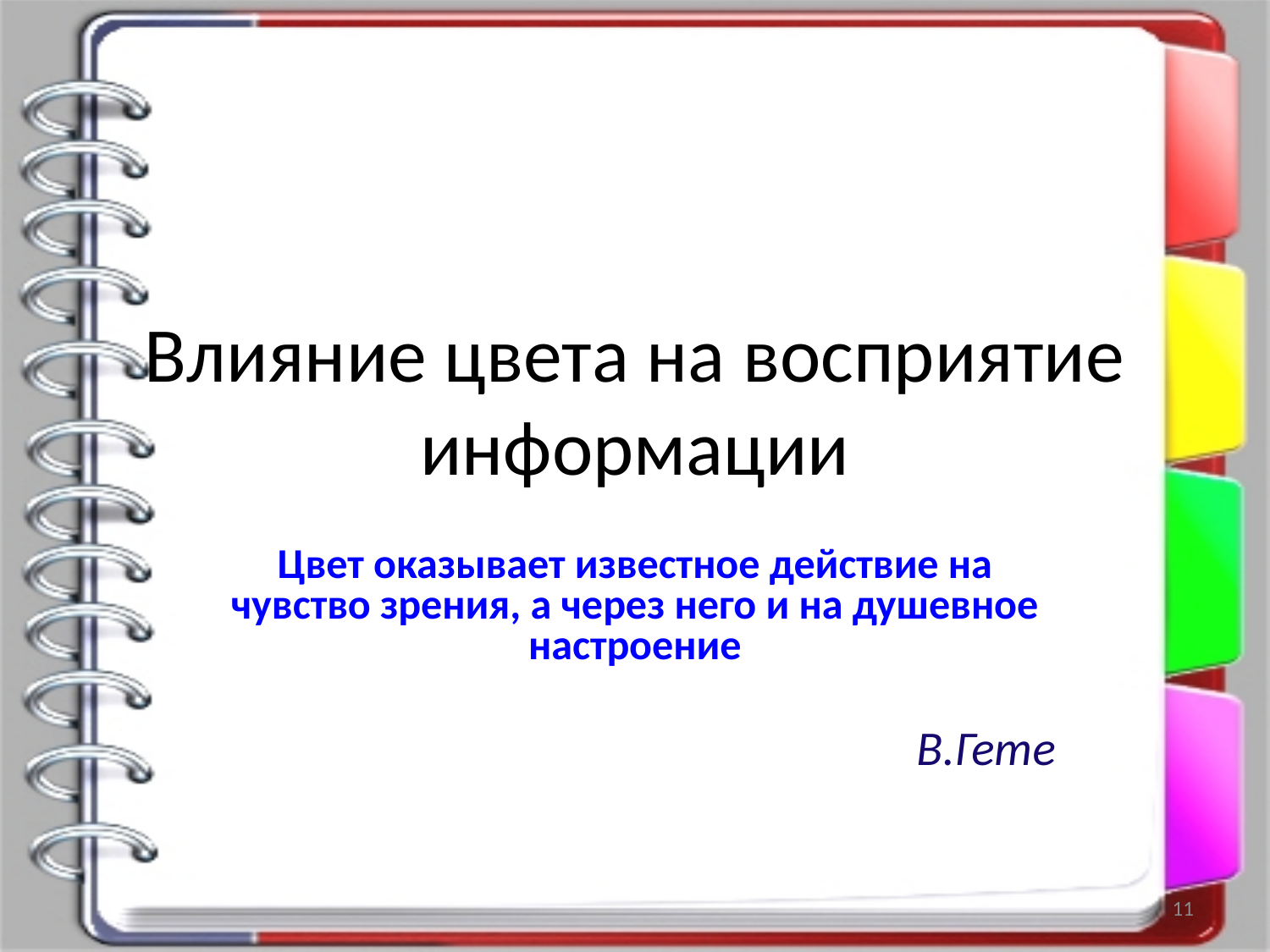

# Влияние цвета на восприятие информации
Цвет оказывает известное действие на чувство зрения, а через него и на душевное настроение
В.Гете

11